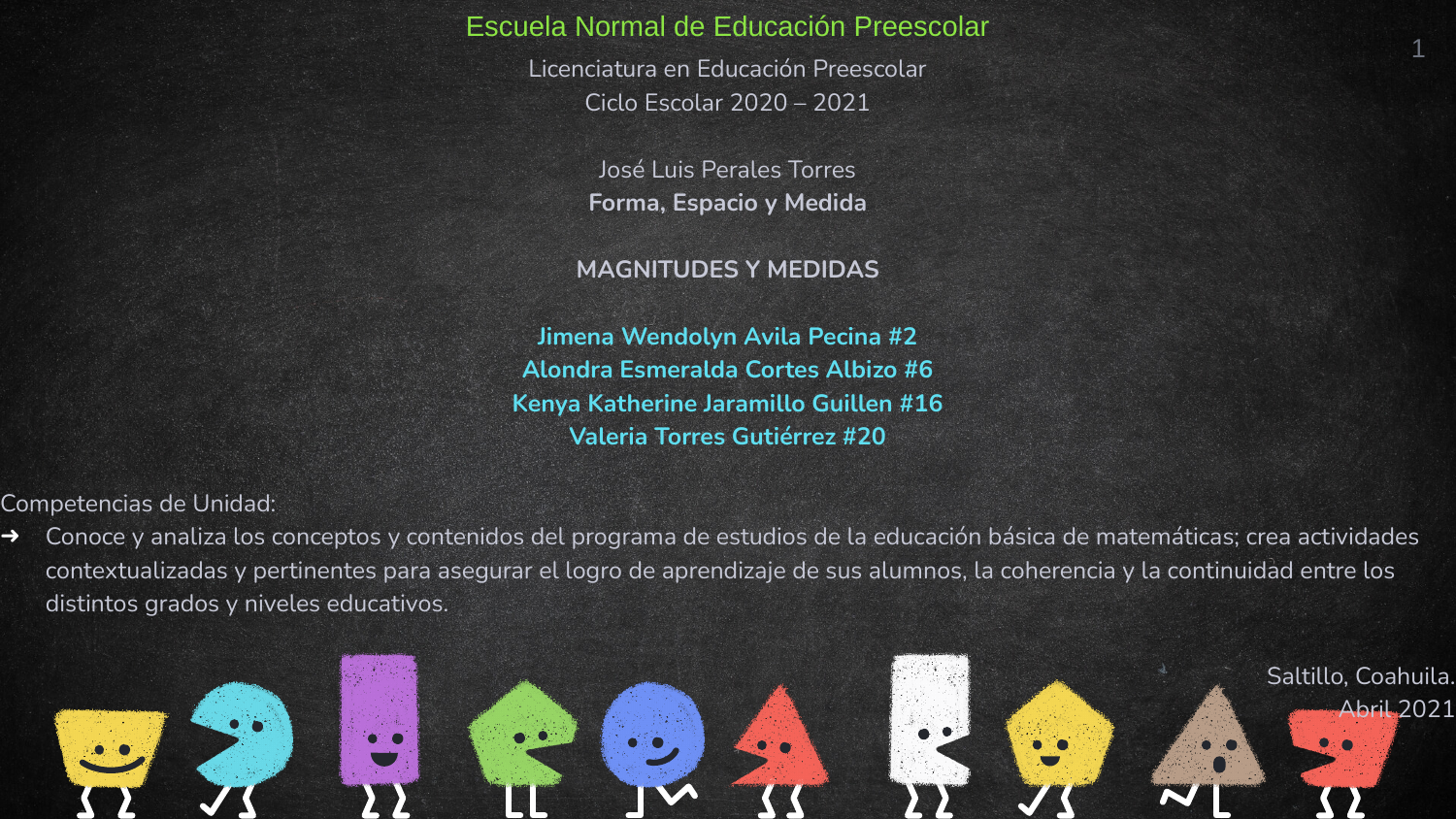

Escuela Normal de Educación Preescolar
1
Licenciatura en Educación Preescolar
Ciclo Escolar 2020 – 2021

José Luis Perales Torres
Forma, Espacio y Medida

MAGNITUDES Y MEDIDAS

Jimena Wendolyn Avila Pecina #2
Alondra Esmeralda Cortes Albizo #6
Kenya Katherine Jaramillo Guillen #16
Valeria Torres Gutiérrez #20

Competencias de Unidad:
Conoce y analiza los conceptos y contenidos del programa de estudios de la educación básica de matemáticas; crea actividades contextualizadas y pertinentes para asegurar el logro de aprendizaje de sus alumnos, la coherencia y la continuidad entre los distintos grados y niveles educativos.

Saltillo, Coahuila.
Abril 2021